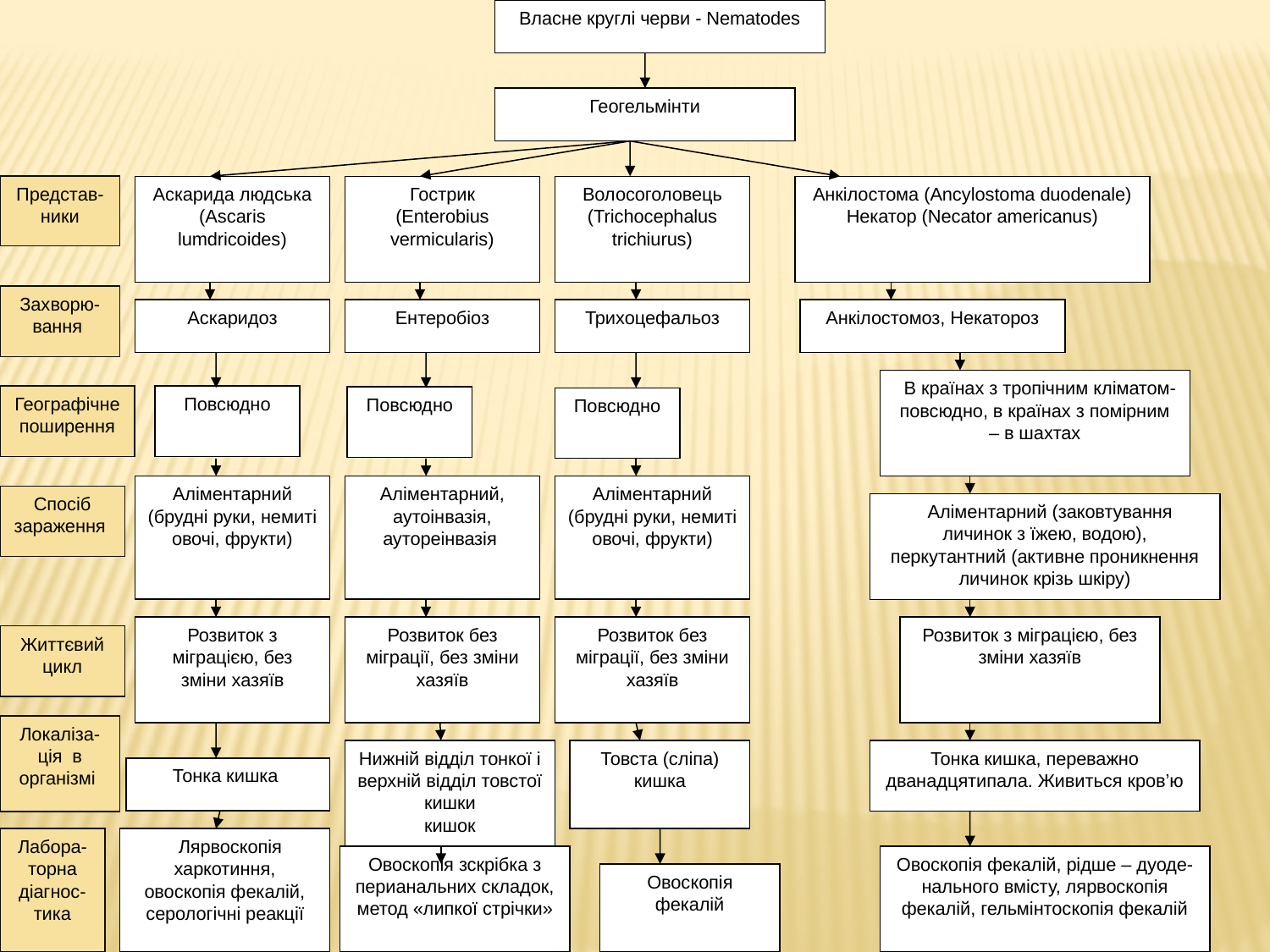

Власне круглі черви - Nematodes

Геогельмінти

Представ-
ники
Аскарида людська
(Ascaris lumdricoides)
Гострик
(Enterobius vermicularis)

Волосоголовець
(Trichocephalus trichiurus)
Анкілостома (Ancylostoma duodenale)
Некатор (Necator americanus)

Захворю-вання
Аскаридоз
Ентеробіоз
Трихоцефальоз
Анкілостомоз, Некатороз

В країнах з тропічним кліматом-повсюдно, в країнах з помірним – в шахтах
Географічне поширення
Повсюдно

Повсюдно

Повсюдно

Аліментарний (брудні руки, немиті овочі, фрукти)
Аліментарний, аутоінвазія, аутореінвазія
Аліментарний (брудні руки, немиті овочі, фрукти)

Спосіб зараження
Аліментарний (заковтування личинок з їжею, водою), перкутантний (активне проникнення личинок крізь шкіру)

Розвиток з міграцією, без зміни хазяїв
Розвиток без міграції, без зміни хазяїв
Розвиток без міграції, без зміни хазяїв

Розвиток з міграцією, без зміни хазяїв

Життєвий цикл
Локаліза-ція  в організмі

Нижній відділ тонкої і верхній відділ товстої кишки
кишок
Товста (сліпа) кишка
Тонка кишка, переважно дванадцятипала. Живиться кров’ю
Тонка кишка

Лабора-торна діагнос-тика
Лярвоскопія харкотиння, овоскопія фекалій, серологічні реакції

Овоскопія зскрібка з перианальних складок, метод «липкої стрічки»

Овоскопія фекалій, рідше – дуоде-нального вмісту, лярвоскопія фекалій, гельмінтоскопія фекалій

Овоскопія фекалій